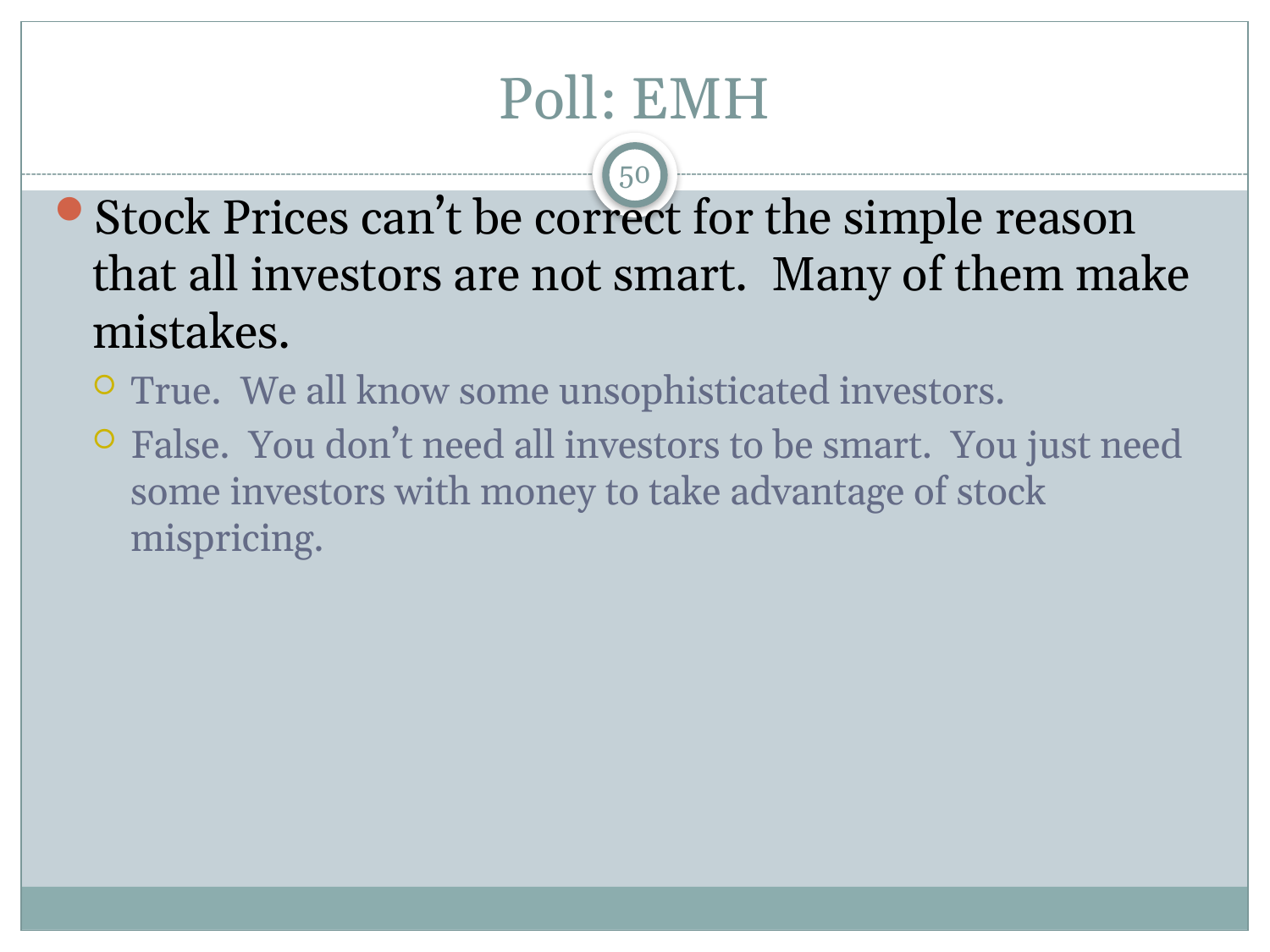

# Poll: EMH
50
Stock Prices can’t be correct for the simple reason that all investors are not smart.  Many of them make mistakes.
True.  We all know some unsophisticated investors.
False.  You don’t need all investors to be smart.  You just need some investors with money to take advantage of stock mispricing.